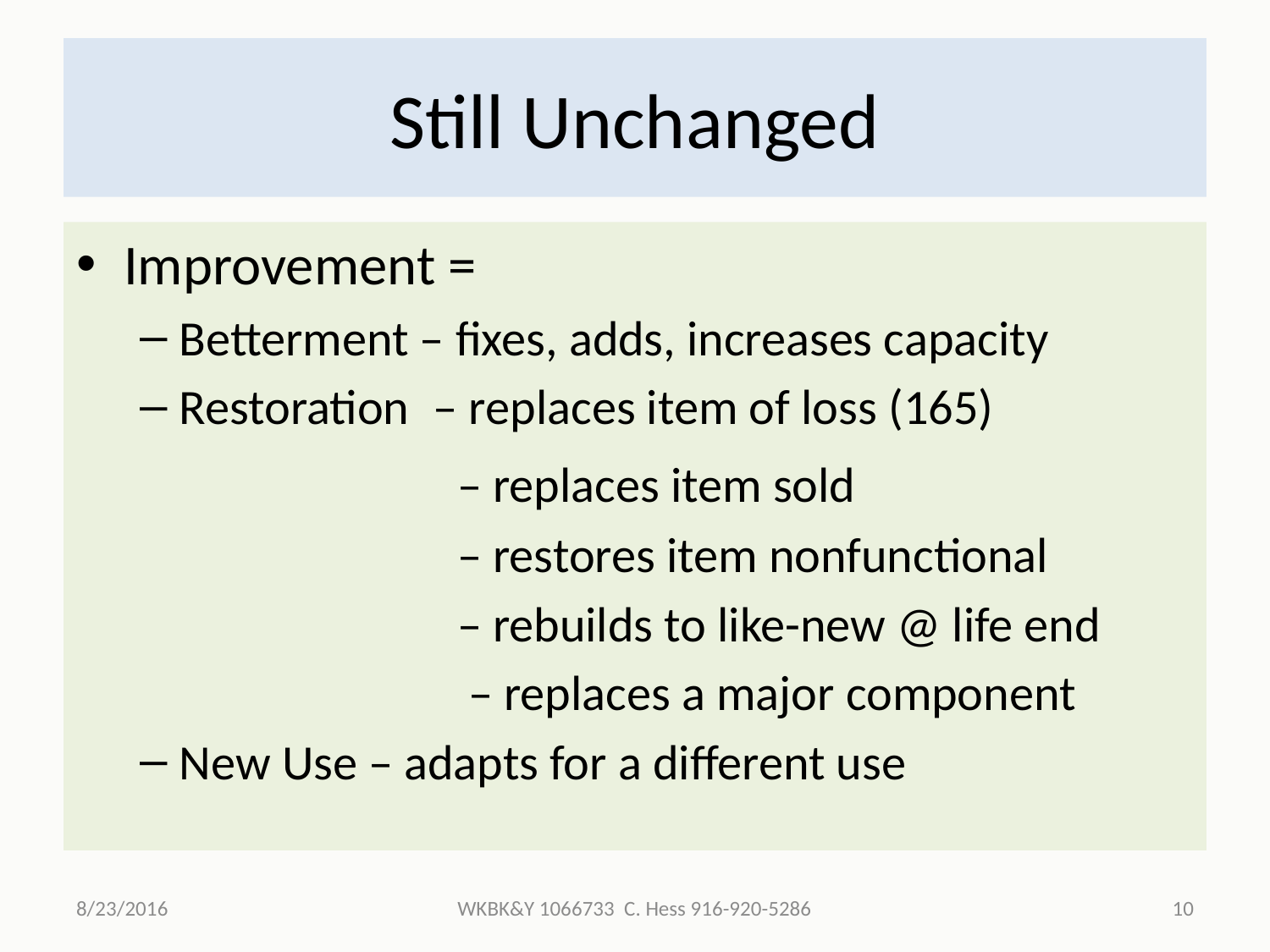

# Still Unchanged
Improvement =
Betterment – fixes, adds, increases capacity
Restoration 	– replaces item of loss (165)
			– replaces item sold
			– restores item nonfunctional
			– rebuilds to like-new @ life end
			 – replaces a major component
New Use – adapts for a different use

8/23/2016
WKBK&Y 1066733  C. Hess 916-920-5286
10